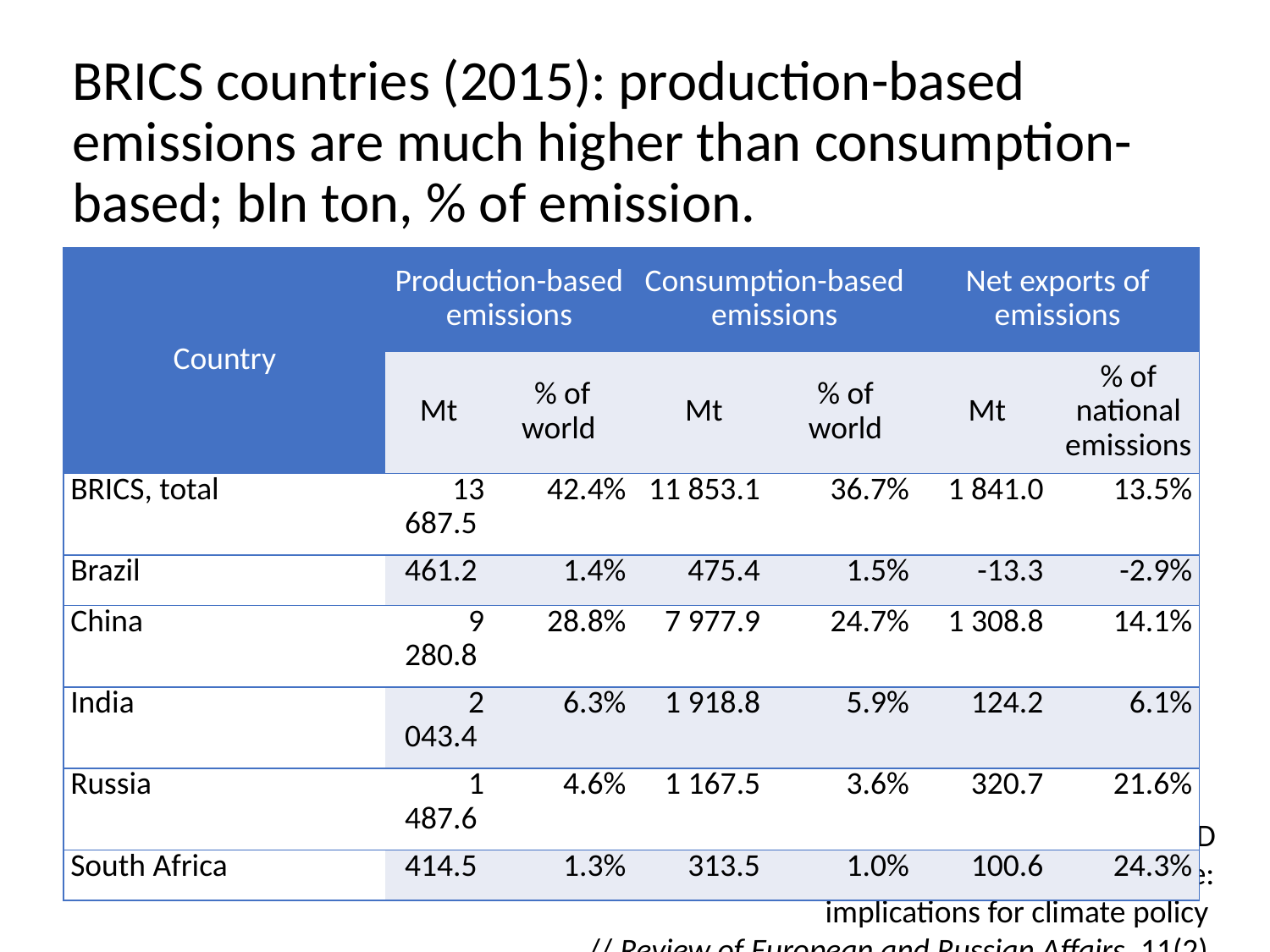

# BRICS countries (2015): production-based emissions are much higher than consumption-based; bln ton, % of emission.
| Country | Production-based emissions |  | Consumption-based emissions |  | Net exports of emissions |  |
| --- | --- | --- | --- | --- | --- | --- |
|  | Mt | % of world | Mt | % of world | Mt | % of national emissions |
| BRICS, total | 13 687.5 | 42.4% | 11 853.1 | 36.7% | 1 841.0 | 13.5% |
| Brazil | 461.2 | 1.4% | 475.4 | 1.5% | -13.3 | -2.9% |
| China | 9 280.8 | 28.8% | 7 977.9 | 24.7% | 1 308.8 | 14.1% |
| India | 2 043.4 | 6.3% | 1 918.8 | 5.9% | 124.2 | 6.1% |
| Russia | 1 487.6 | 4.6% | 1 167.5 | 3.6% | 320.7 | 21.6% |
| South Africa | 414.5 | 1.3% | 313.5 | 1.0% | 100.6 | 24.3% |
Source: OECD
In details: Makarov I. A., Sokolova A. (2017) Carbon emissions embodied in Russia's trade: implications for climate policy 
// Review of European and Russian Affairs. 11(2).